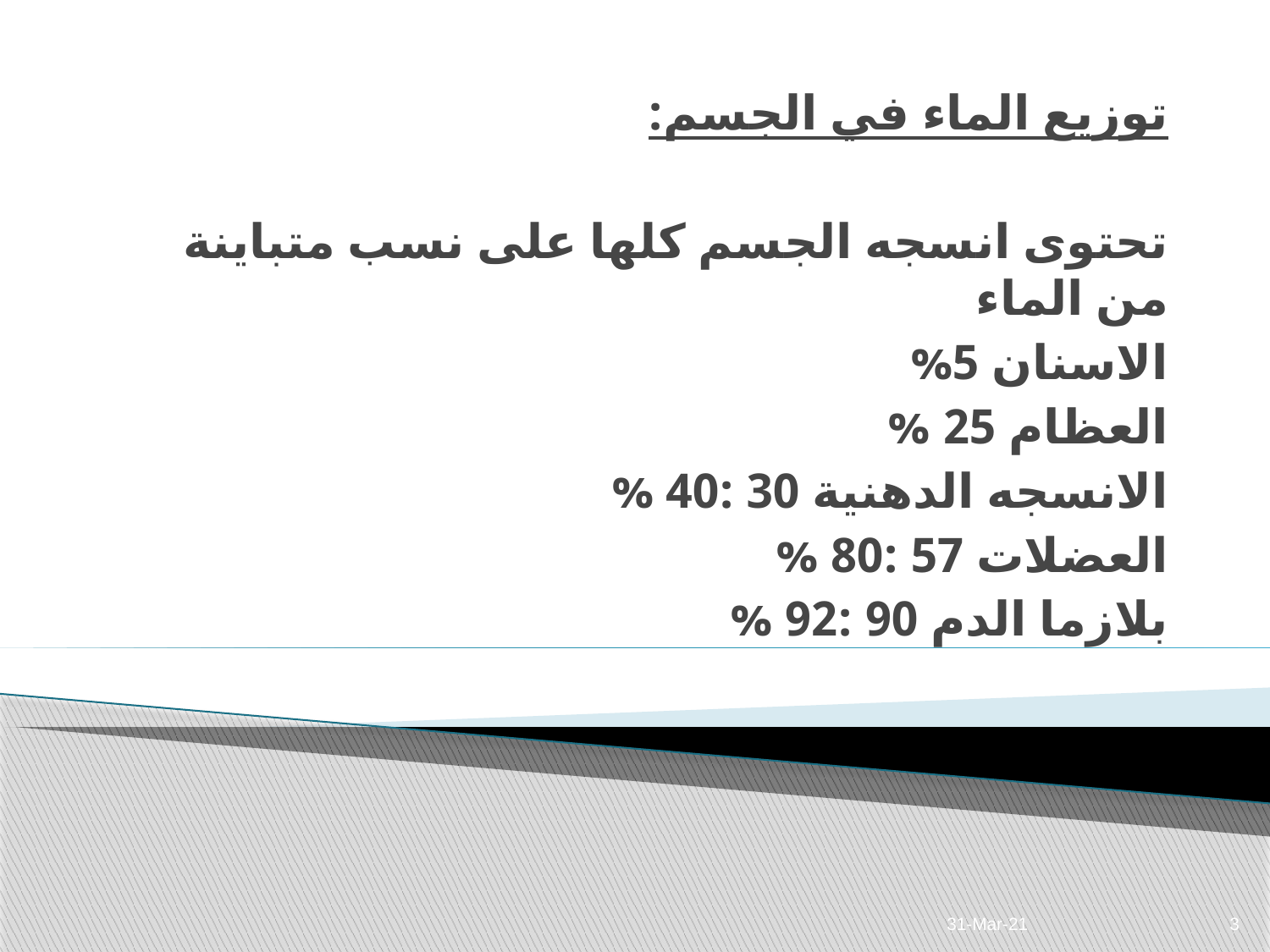

توزيع الماء في الجسم:

تحتوى انسجه الجسم كلها على نسب متباينة من الماء
الاسنان 5%
العظام 25 %
الانسجه الدهنية 30 :40 %
العضلات 57 :80 %
بلازما الدم 90 :92 %

31-Mar-21
3